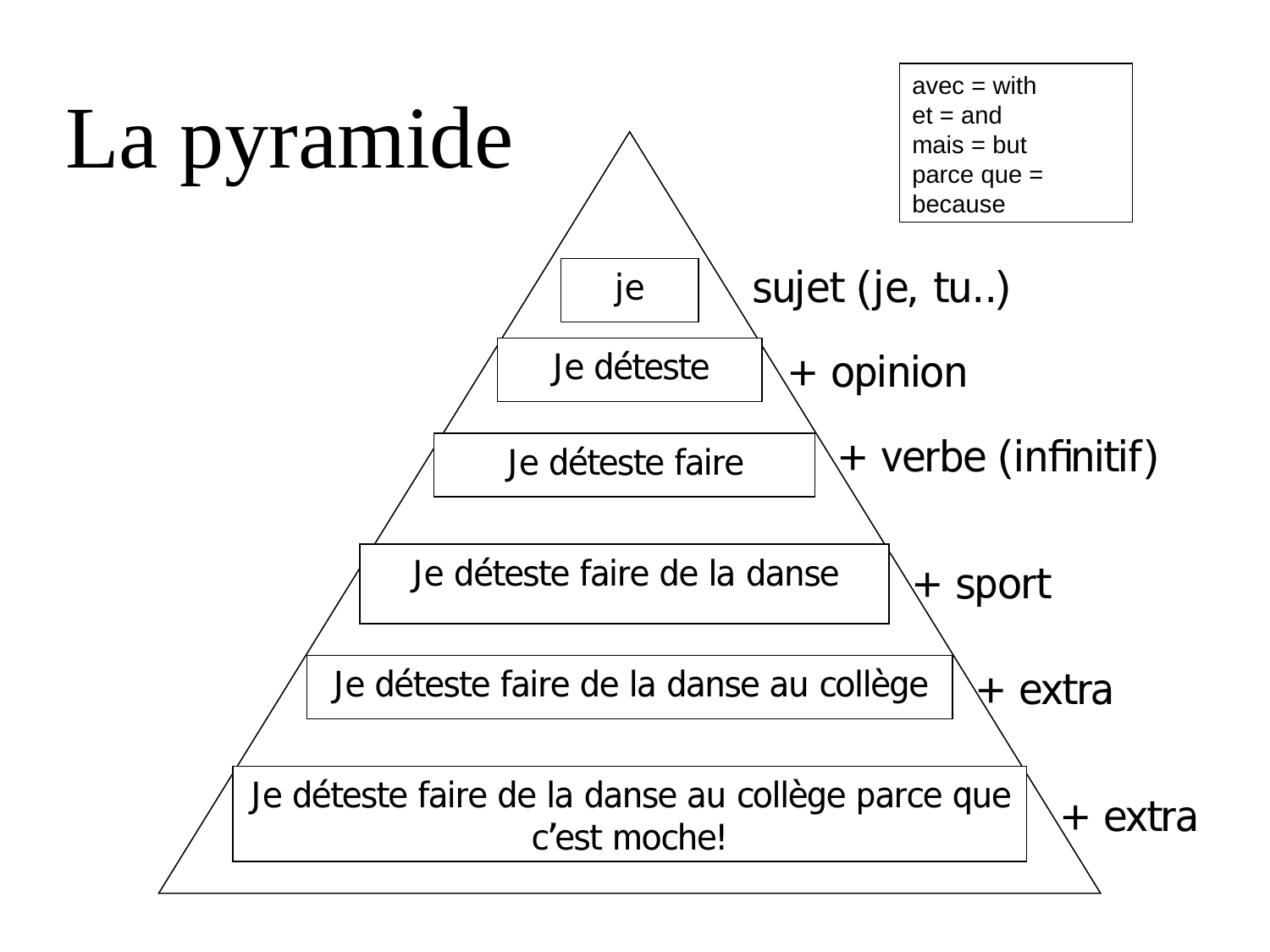

avec = with
et = and
mais = but
parce que = because
La pyramide

sujet (je, tu..)
je
Je déteste
 + opinion
+ verbe (infinitif)
Je déteste faire

Je déteste faire de la danse
+ sport
Je déteste faire de la danse au collège

+ extra
Je déteste faire de la danse au collège parce que c’est moche!
+ extra